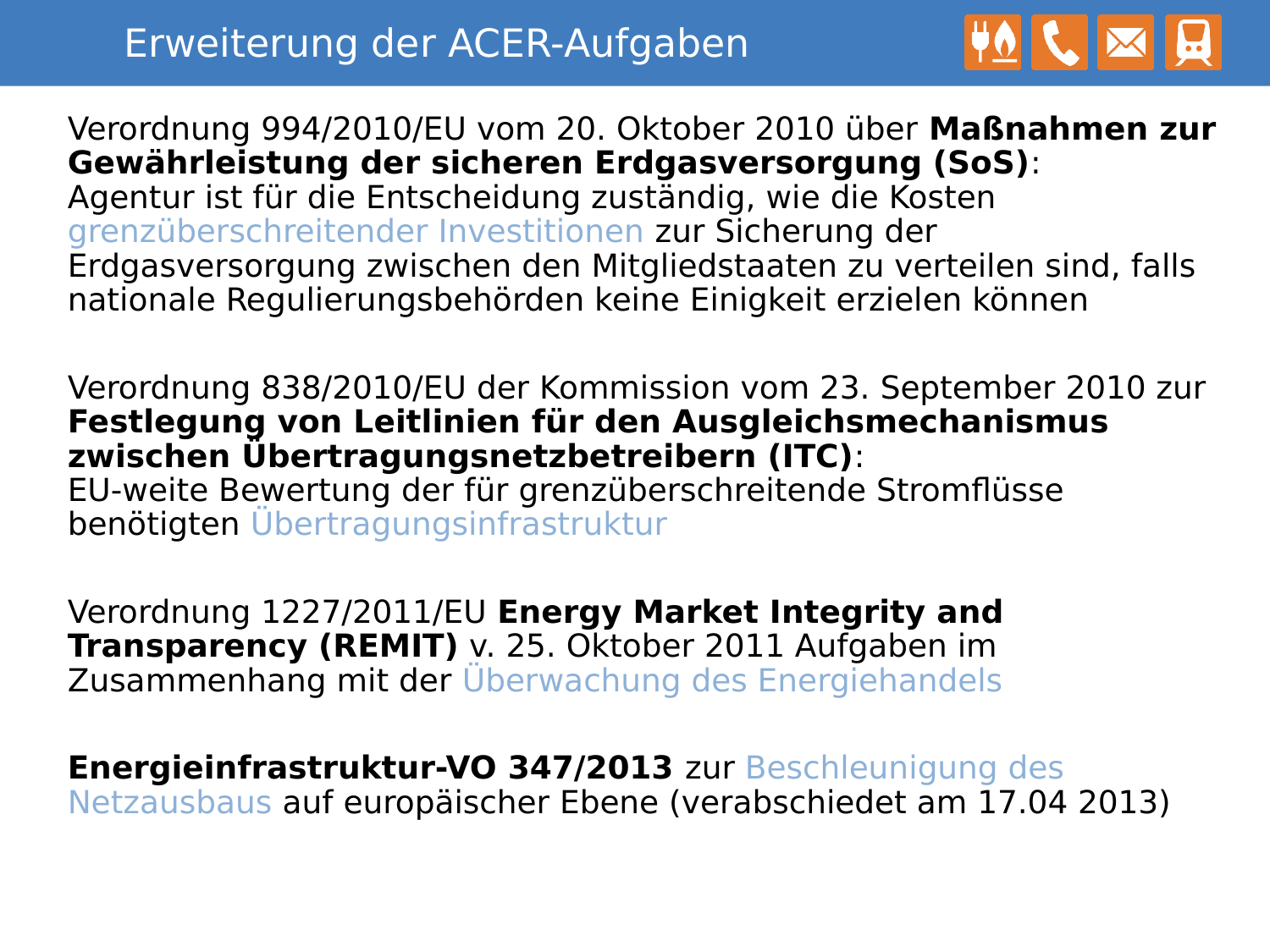

# Erweiterung der ACER-Aufgaben
Verordnung 994/2010/EU vom 20. Oktober 2010 über Maßnahmen zur Gewährleistung der sicheren Erdgasversorgung (SoS):
Agentur ist für die Entscheidung zuständig, wie die Kosten grenzüberschreitender Investitionen zur Sicherung der Erdgasversorgung zwischen den Mitgliedstaaten zu verteilen sind, falls nationale Regulierungsbehörden keine Einigkeit erzielen können

Verordnung 838/2010/EU der Kommission vom 23. September 2010 zur Festlegung von Leitlinien für den Ausgleichsmechanismus zwischen Übertragungsnetzbetreibern (ITC):
EU-weite Bewertung der für grenzüberschreitende Stromflüsse benötigten Übertragungsinfrastruktur

Verordnung 1227/2011/EU Energy Market Integrity and Transparency (REMIT) v. 25. Oktober 2011 Aufgaben im Zusammenhang mit der Überwachung des Energiehandels

Energieinfrastruktur-VO 347/2013 zur Beschleunigung des Netzausbaus auf europäischer Ebene (verabschiedet am 17.04 2013)